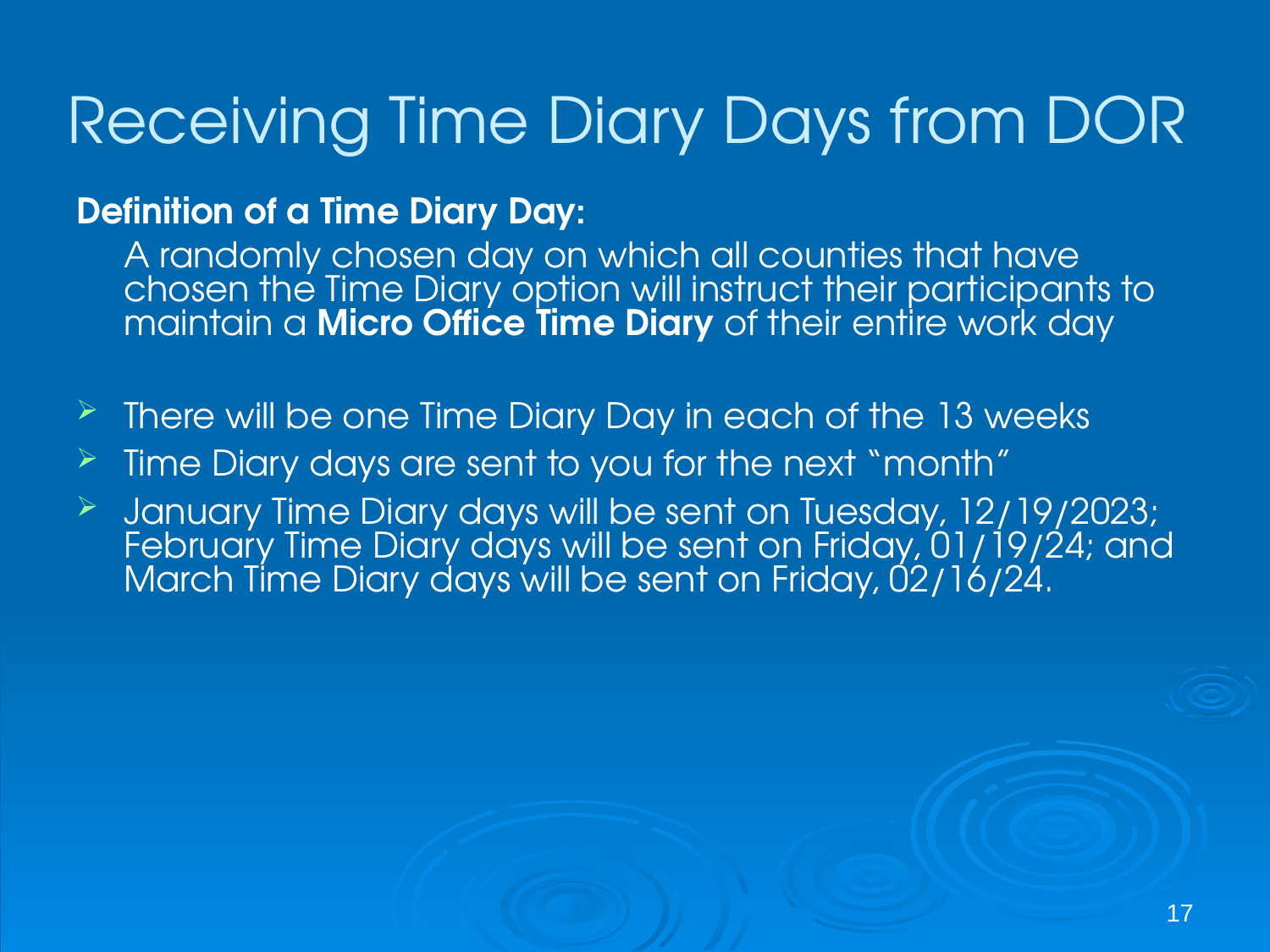

# Receiving Time Diary Days from DOR
Definition of a Time Diary Day:
	A randomly chosen day on which all counties that have chosen the Time Diary option will instruct their participants to maintain a Micro Office Time Diary of their entire work day

There will be one Time Diary Day in each of the 13 weeks
Time Diary days are sent to you for the next “month”
January Time Diary days will be sent on Tuesday, 12/19/2023; February Time Diary days will be sent on Friday, 01/19/24; and March Time Diary days will be sent on Friday, 02/16/24.
17